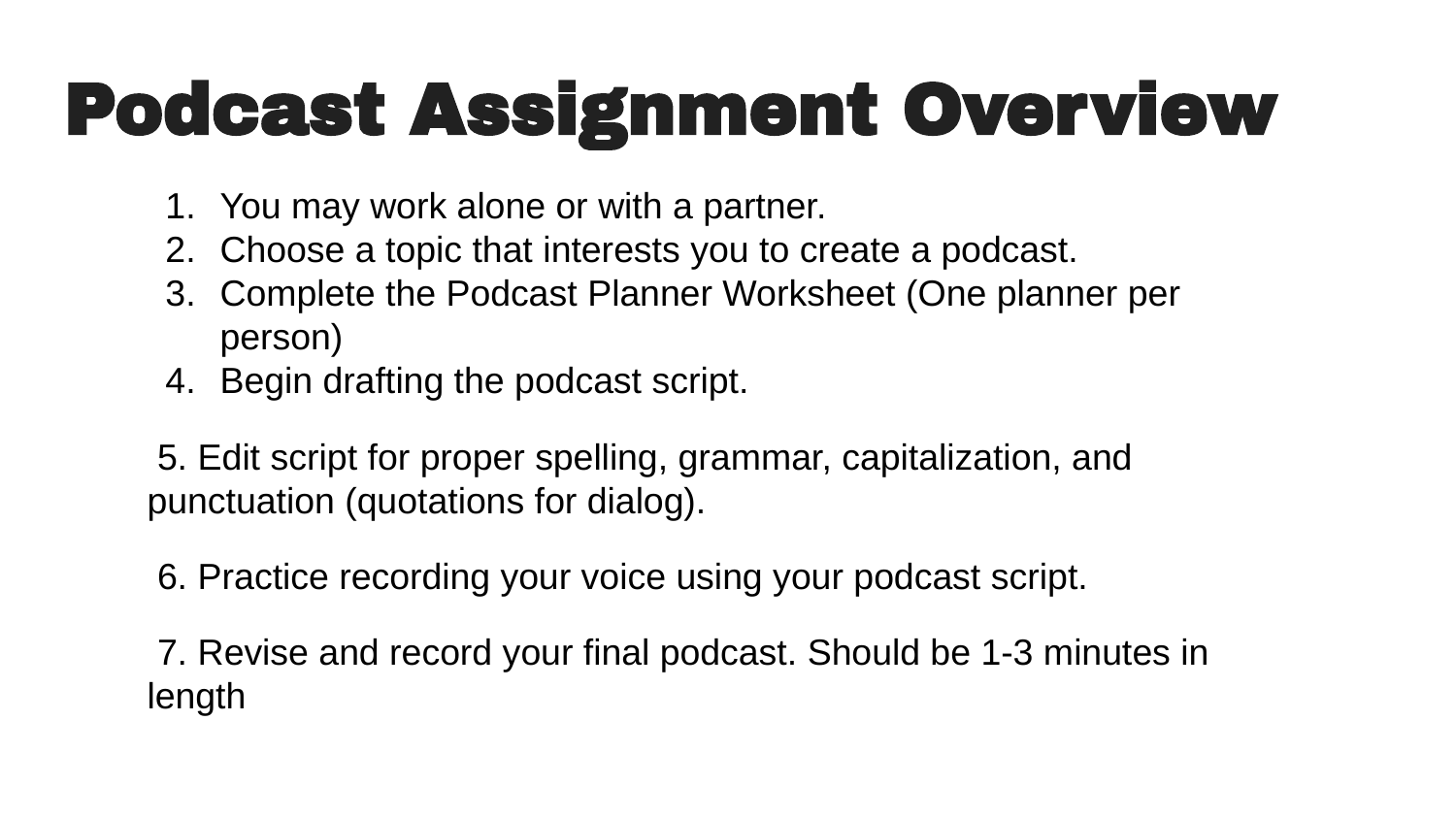

# Podcast Assignment Overview
You may work alone or with a partner.
Choose a topic that interests you to create a podcast.
Complete the Podcast Planner Worksheet (One planner per person)
Begin drafting the podcast script.
 5. Edit script for proper spelling, grammar, capitalization, and punctuation (quotations for dialog).
 6. Practice recording your voice using your podcast script.
 7. Revise and record your final podcast. Should be 1-3 minutes in length